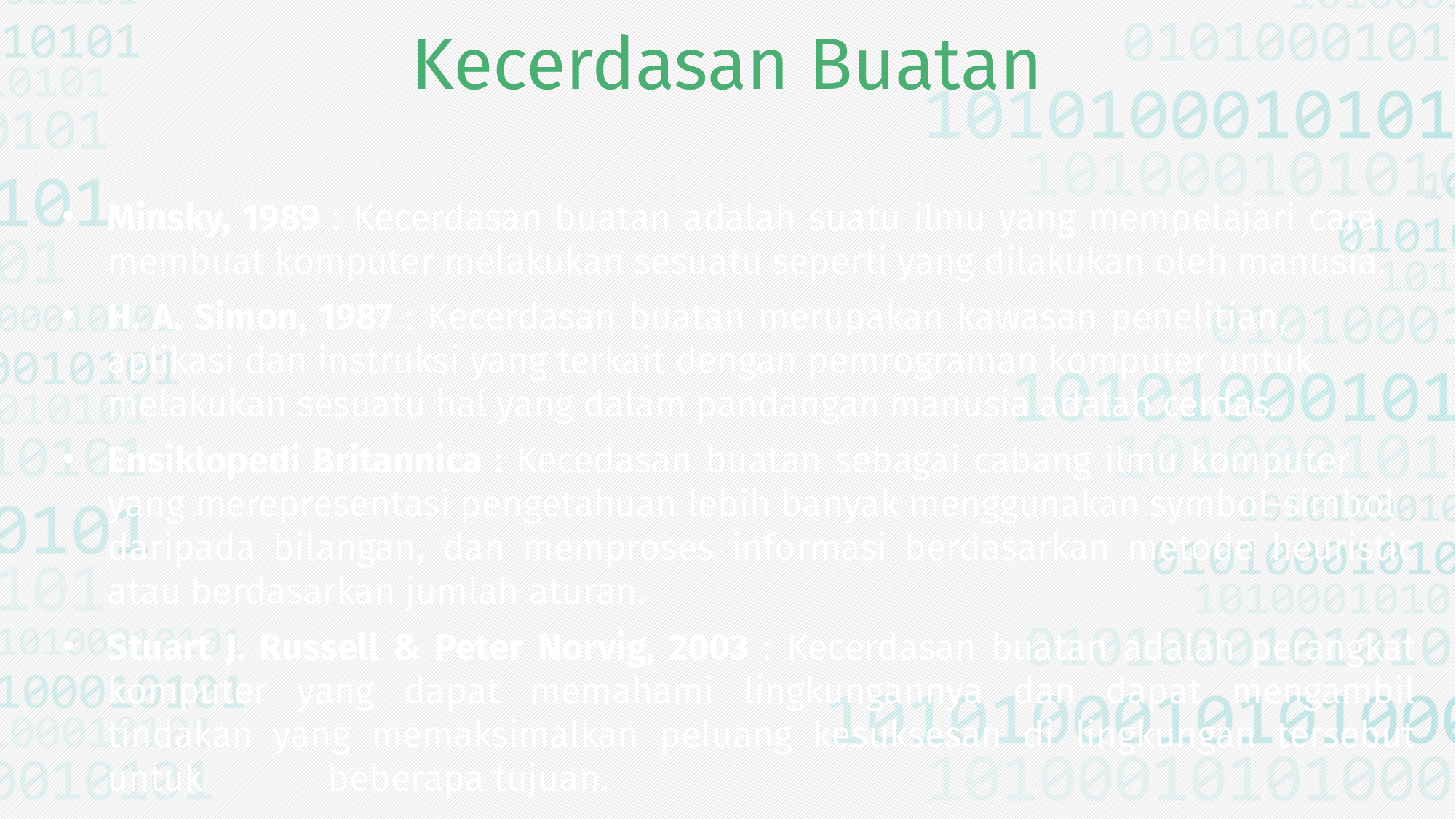

Kecerdasan Buatan

Minsky, 1989 : Kecerdasan buatan adalah suatu ilmu yang mempelajari cara    membuat komputer melakukan sesuatu seperti yang dilakukan oleh manusia.
H. A. Simon, 1987 : Kecerdasan buatan merupakan kawasan penelitian,           aplikasi dan instruksi yang terkait dengan pemrograman komputer untuk           melakukan sesuatu hal yang dalam pandangan manusia adalah cerdas.
Ensiklopedi Britannica : Kecedasan buatan sebagai cabang ilmu komputer      yang merepresentasi pengetahuan lebih banyak menggunakan symbol-simbol   daripada bilangan, dan memproses informasi berdasarkan metode heuristic atau berdasarkan jumlah aturan.
Stuart J. Russell & Peter Norvig, 2003 : Kecerdasan buatan adalah perangkat komputer yang dapat memahami lingkungannya dan dapat mengambil tindakan yang memaksimalkan peluang kesuksesan di lingkungan tersebut untuk             beberapa tujuan.